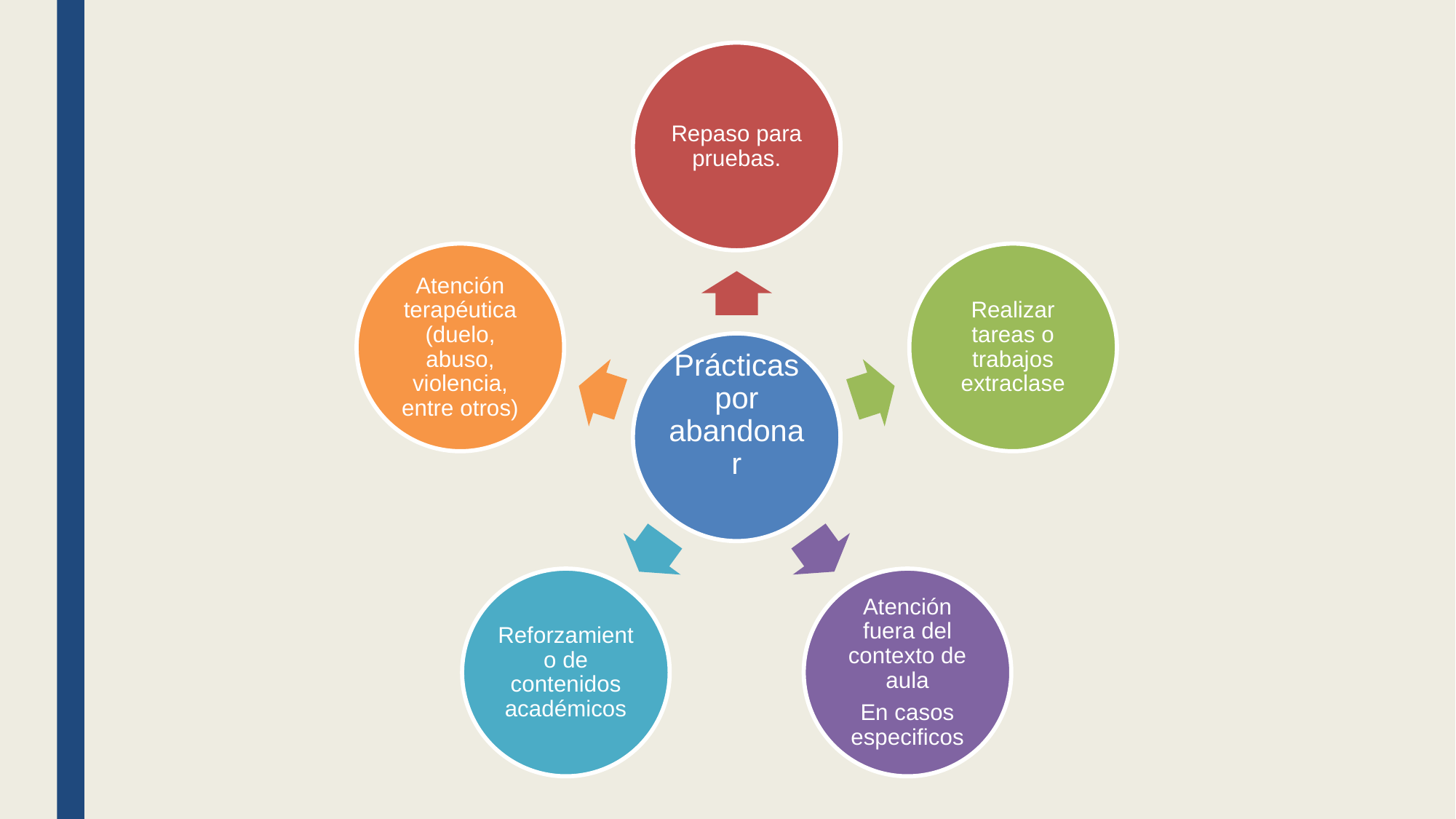

Prácticas por abandonar

Repaso para pruebas.

Realizar tareas o trabajos extraclase

Atención fuera del contexto de aula
En casos especificos

Reforzamiento de contenidos académicos

Atención terapéutica (duelo, abuso, violencia, entre otros)